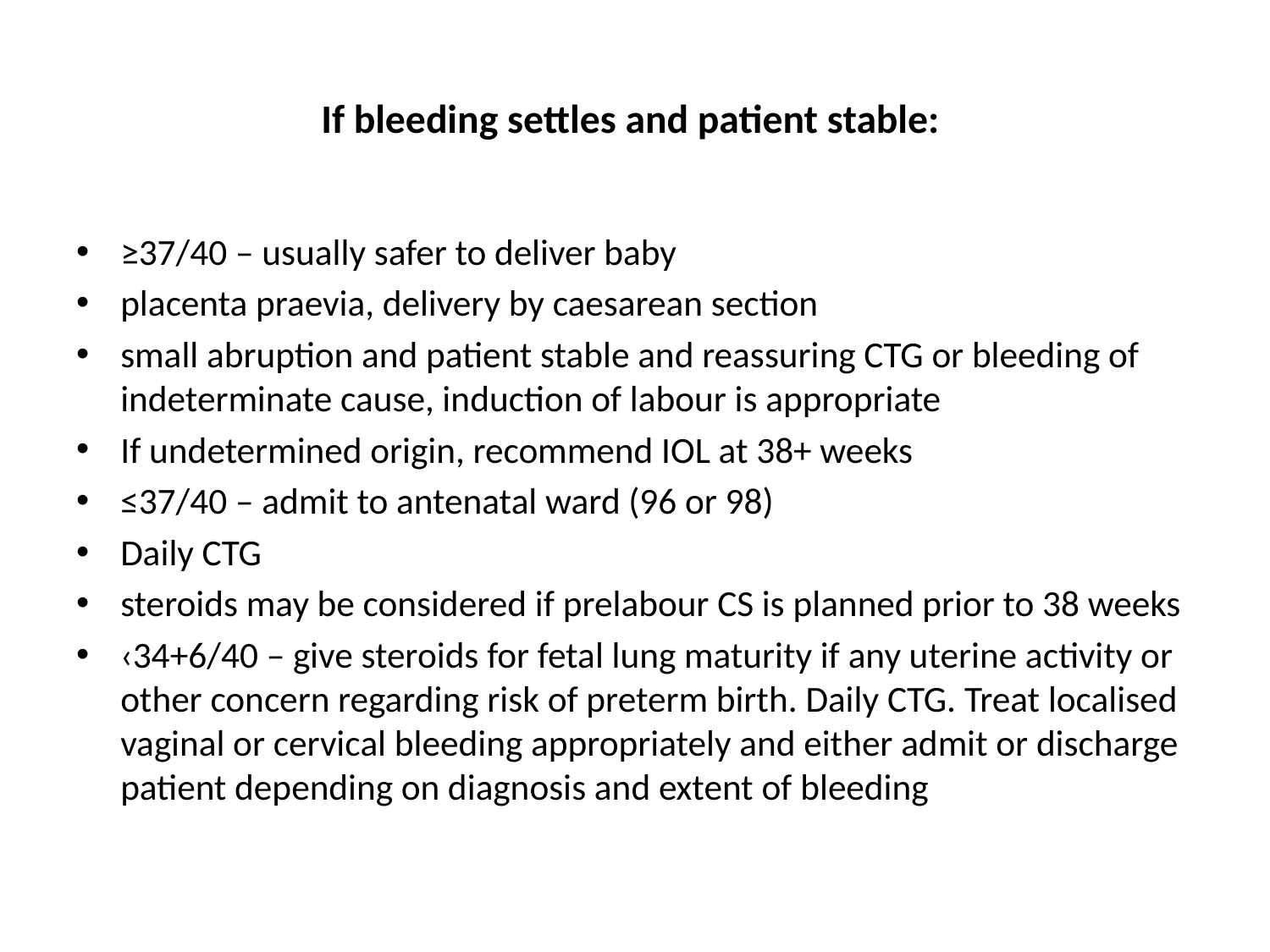

# If bleeding settles and patient stable:
≥37/40 – usually safer to deliver baby
placenta praevia, delivery by caesarean section
small abruption and patient stable and reassuring CTG or bleeding of indeterminate cause, induction of labour is appropriate
If undetermined origin, recommend IOL at 38+ weeks
≤37/40 – admit to antenatal ward (96 or 98)
Daily CTG
steroids may be considered if prelabour CS is planned prior to 38 weeks
‹34+6/40 – give steroids for fetal lung maturity if any uterine activity or other concern regarding risk of preterm birth. Daily CTG. Treat localised vaginal or cervical bleeding appropriately and either admit or discharge patient depending on diagnosis and extent of bleeding